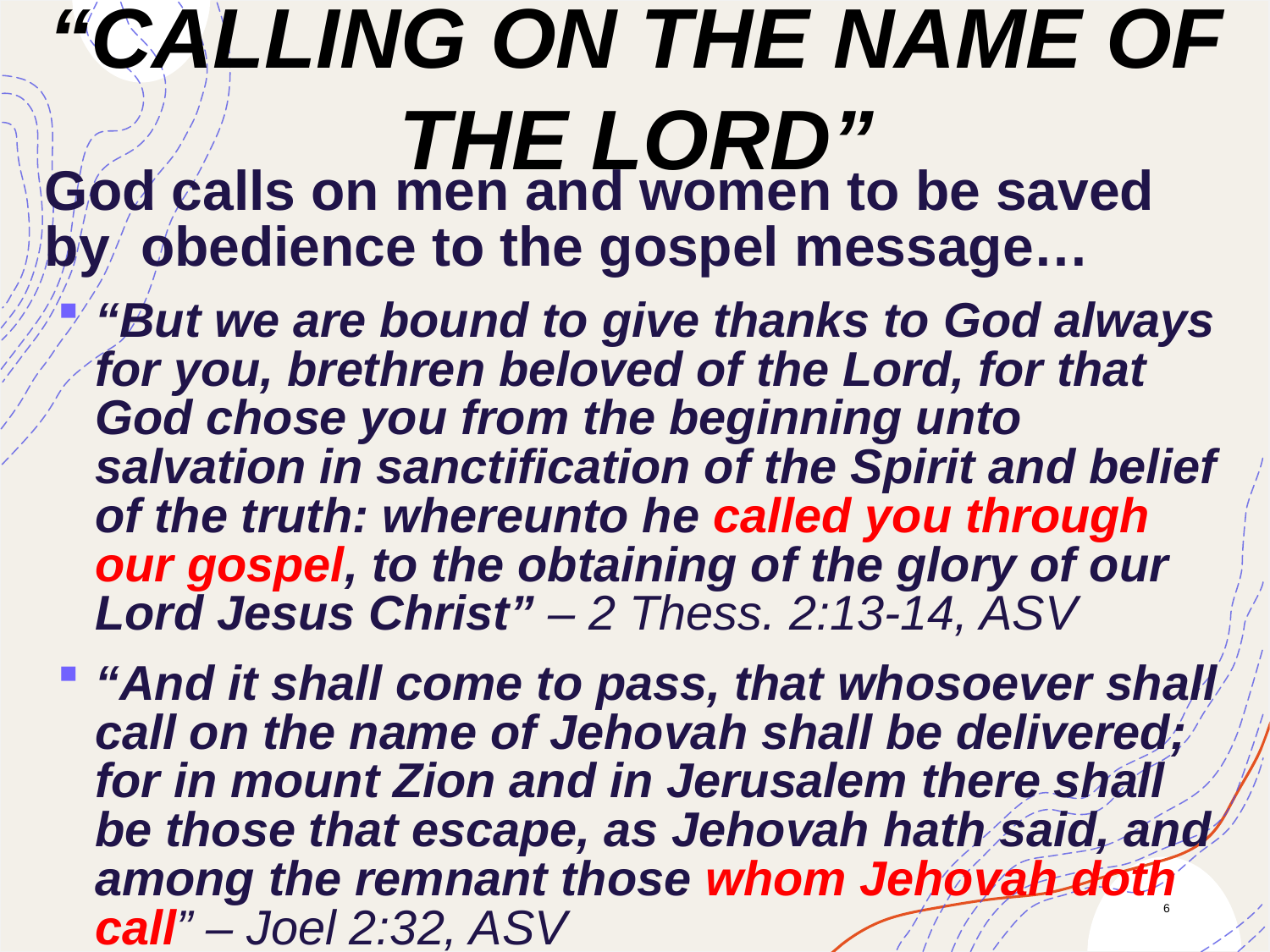

“Calling on the Name of the Lord”
God calls on men and women to be saved by  obedience to the gospel message…
“But we are bound to give thanks to God always for you, brethren beloved of the Lord, for that God chose you from the beginning unto salvation in sanctification of the Spirit and belief of the truth: whereunto he called you through our gospel, to the obtaining of the glory of our Lord Jesus Christ” – 2 Thess. 2:13-14, ASV
“And it shall come to pass, that whosoever shall call on the name of Jehovah shall be delivered; for in mount Zion and in Jerusalem there shall be those that escape, as Jehovah hath said, and among the remnant those whom Jehovah doth call” – Joel 2:32, ASV
6